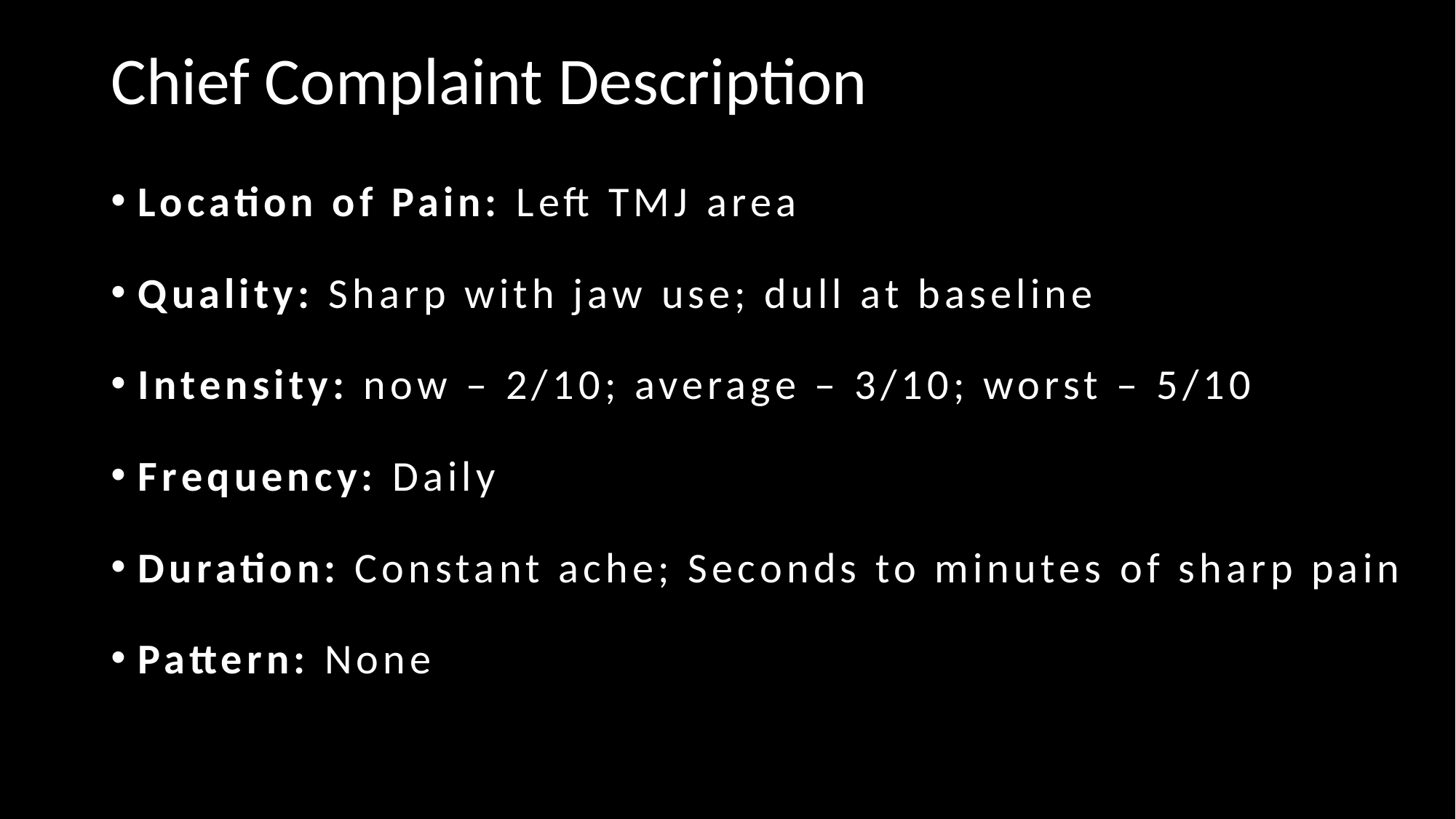

# Chief Complaint Description
Location of Pain: Left TMJ area
Quality: Sharp with jaw use; dull at baseline
Intensity: now – 2/10; average – 3/10; worst – 5/10
Frequency: Daily
Duration: Constant ache; Seconds to minutes of sharp pain
Pattern: None